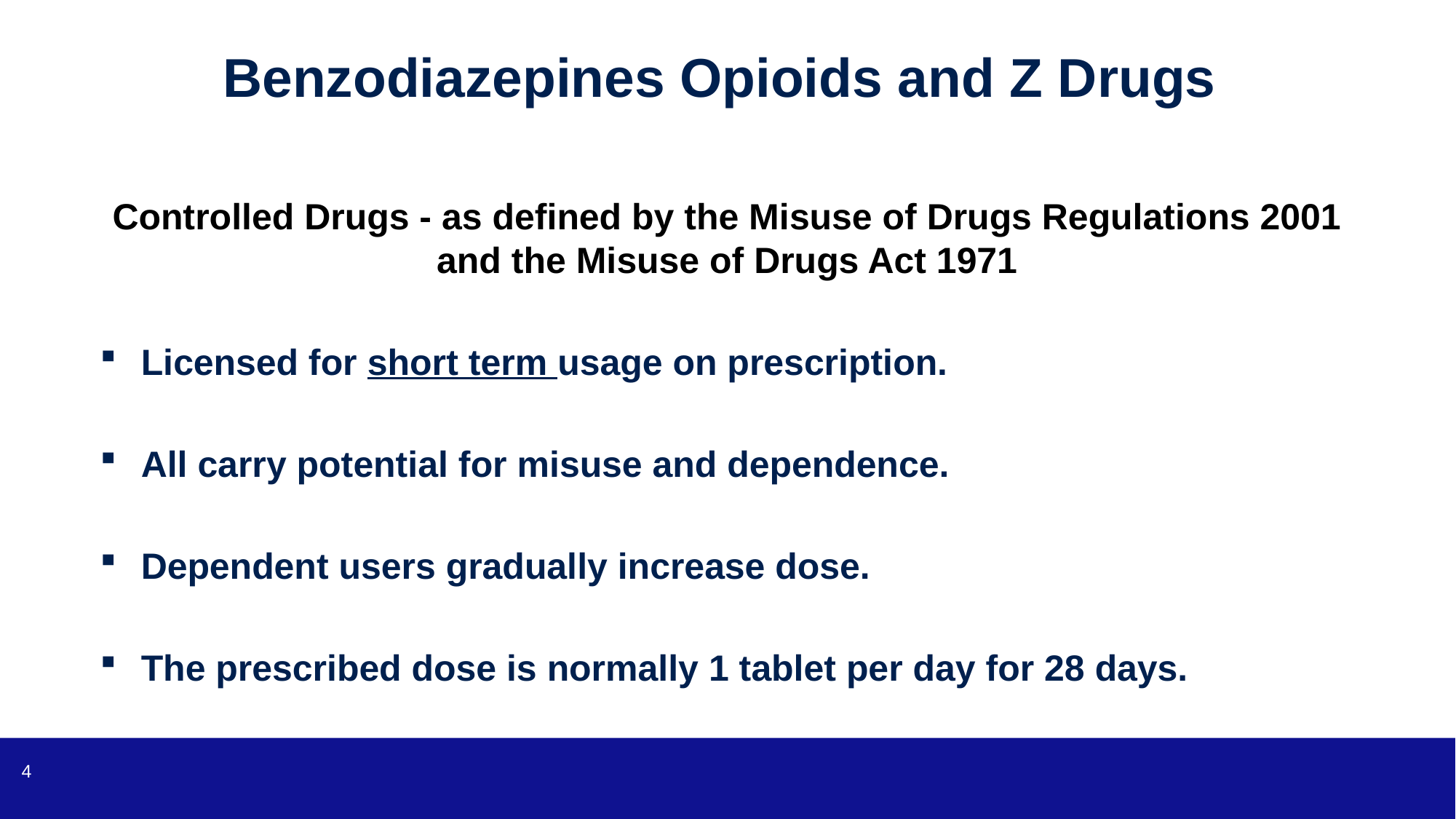

# Benzodiazepines Opioids and Z Drugs
Controlled Drugs - as defined by the Misuse of Drugs Regulations 2001 and the Misuse of Drugs Act 1971

Licensed for short term usage on prescription.

All carry potential for misuse and dependence.

Dependent users gradually increase dose.

The prescribed dose is normally 1 tablet per day for 28 days.